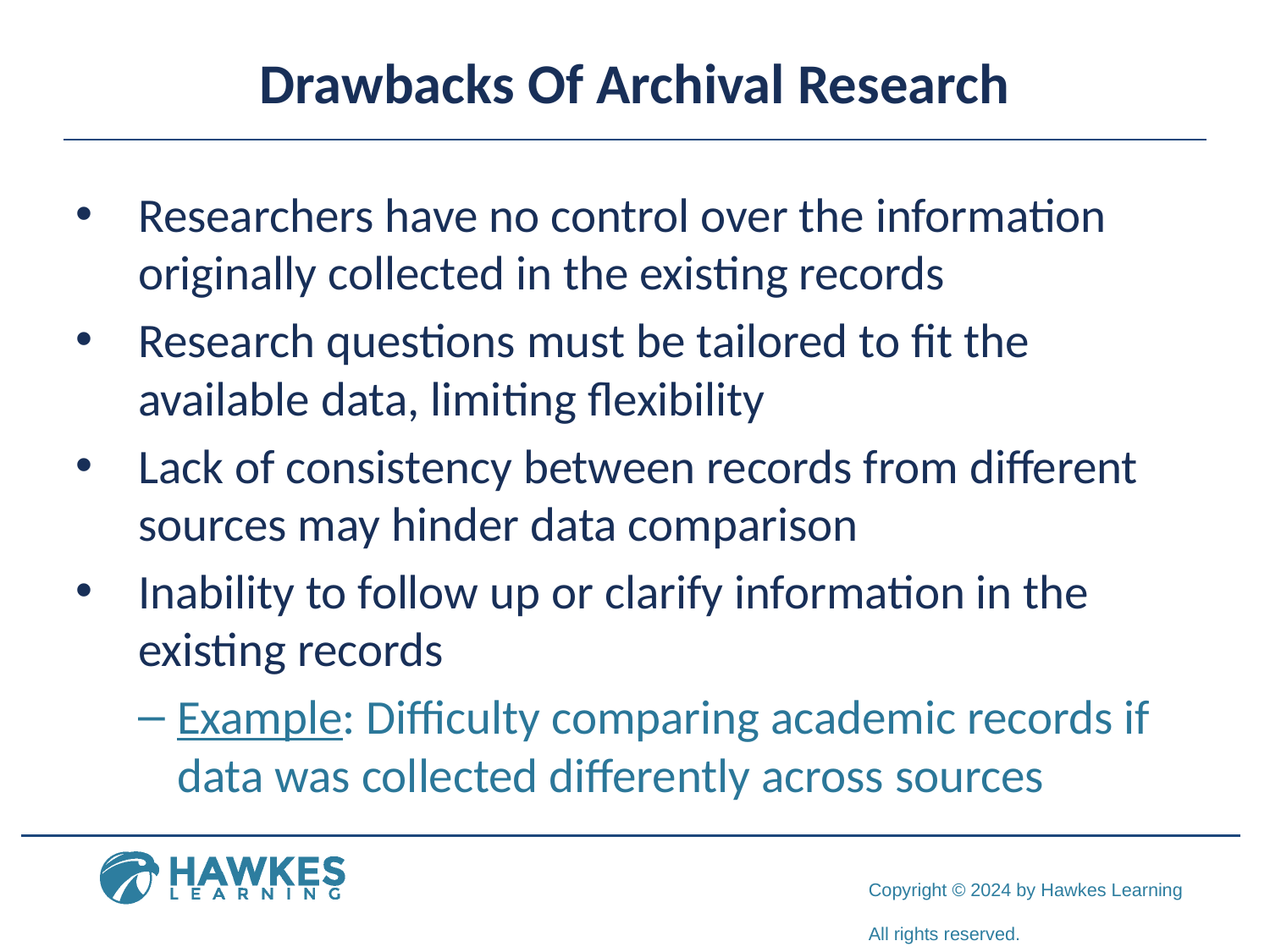

# Drawbacks Of Archival Research
Researchers have no control over the information originally collected in the existing records
Research questions must be tailored to fit the available data, limiting flexibility
Lack of consistency between records from different sources may hinder data comparison
Inability to follow up or clarify information in the existing records
Example: Difficulty comparing academic records if data was collected differently across sources